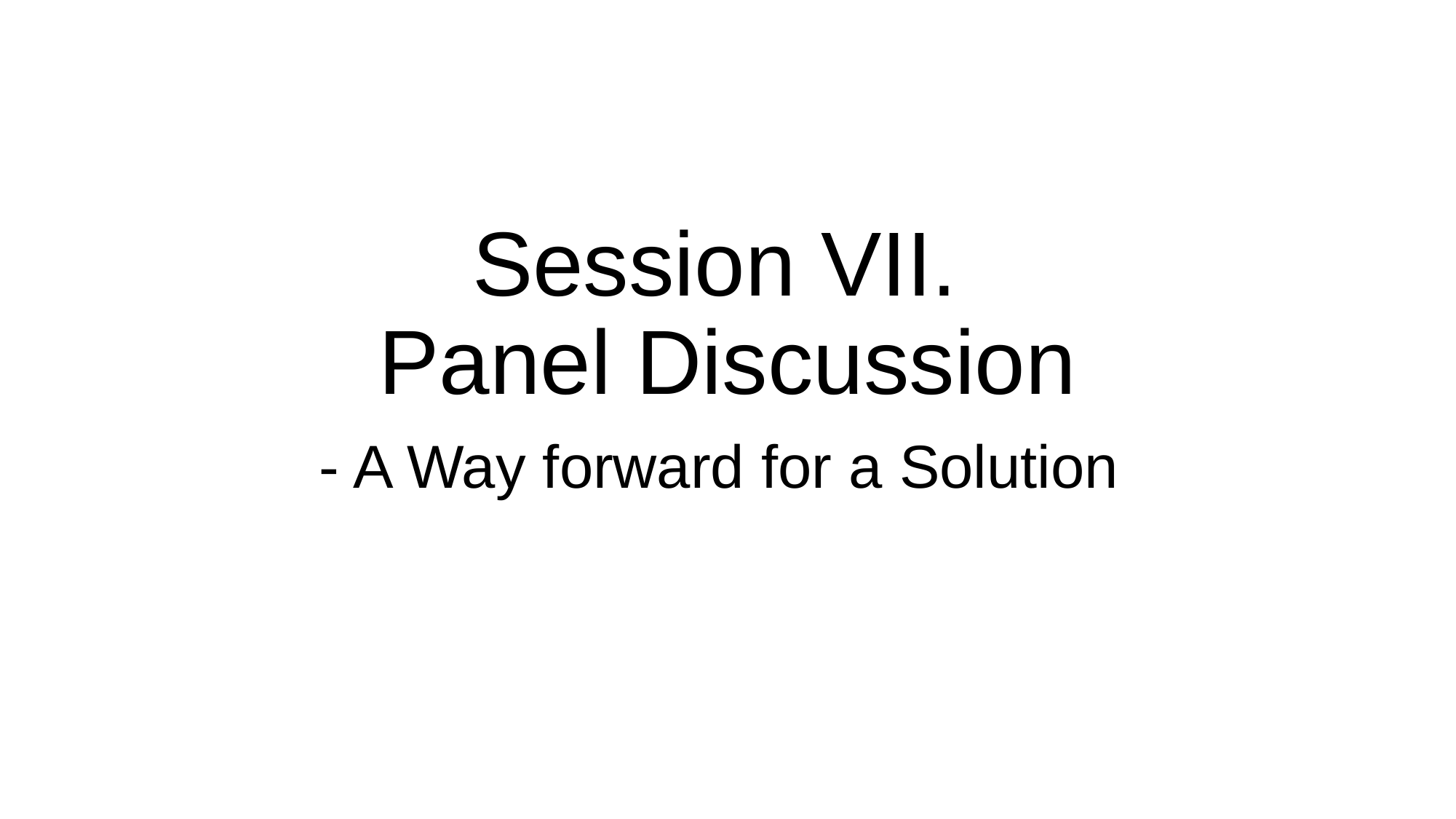

# Session VII. Panel Discussion
- A Way forward for a Solution